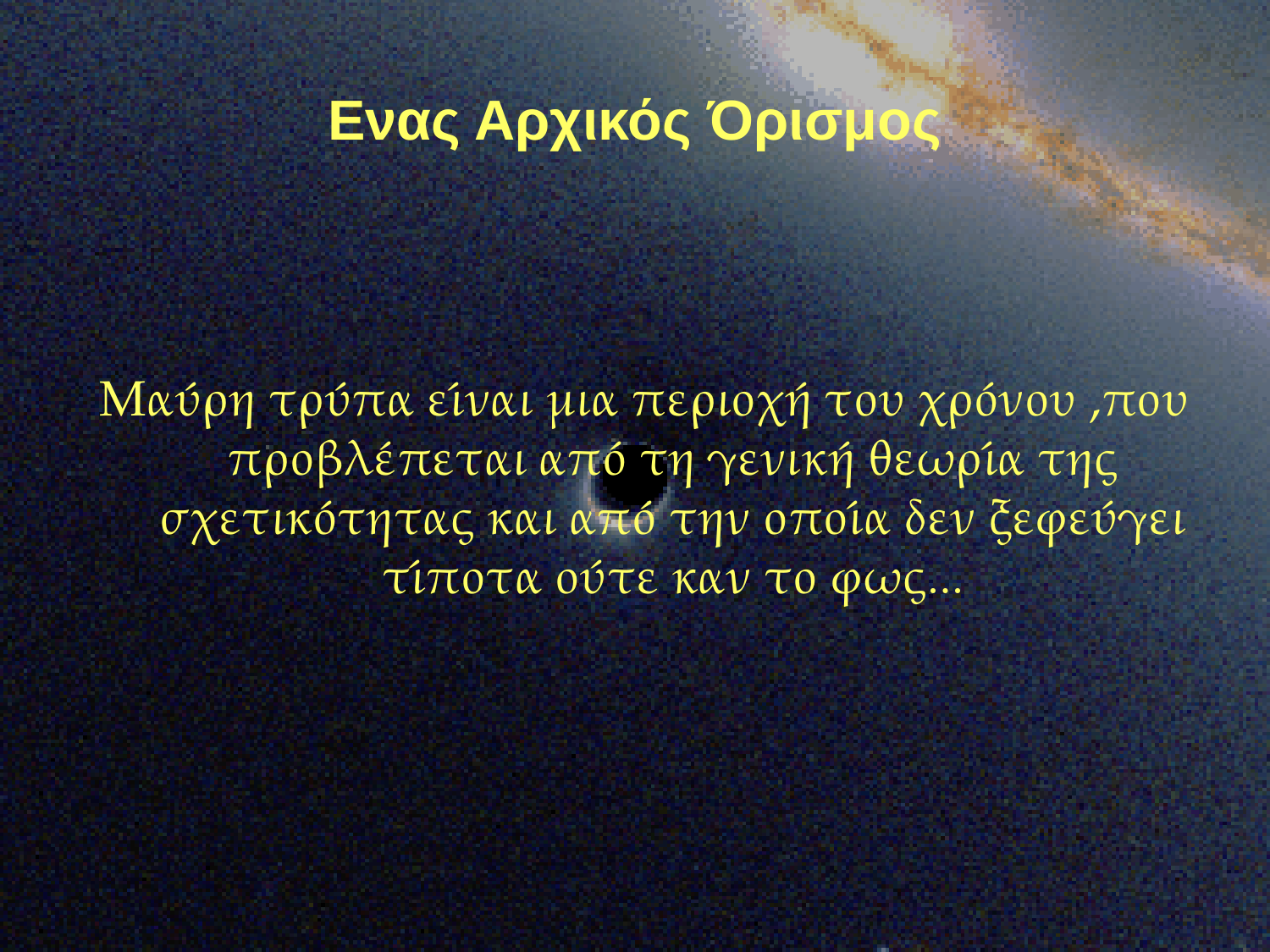

# Ενας Αρχικός Όρισμος

Μαύρη τρύπα είναι μια περιοχή του χρόνου ,που προβλέπεται από τη γενική θεωρία της σχετικότητας και από την οποία δεν ξεφεύγει τίποτα ούτε καν το φως…